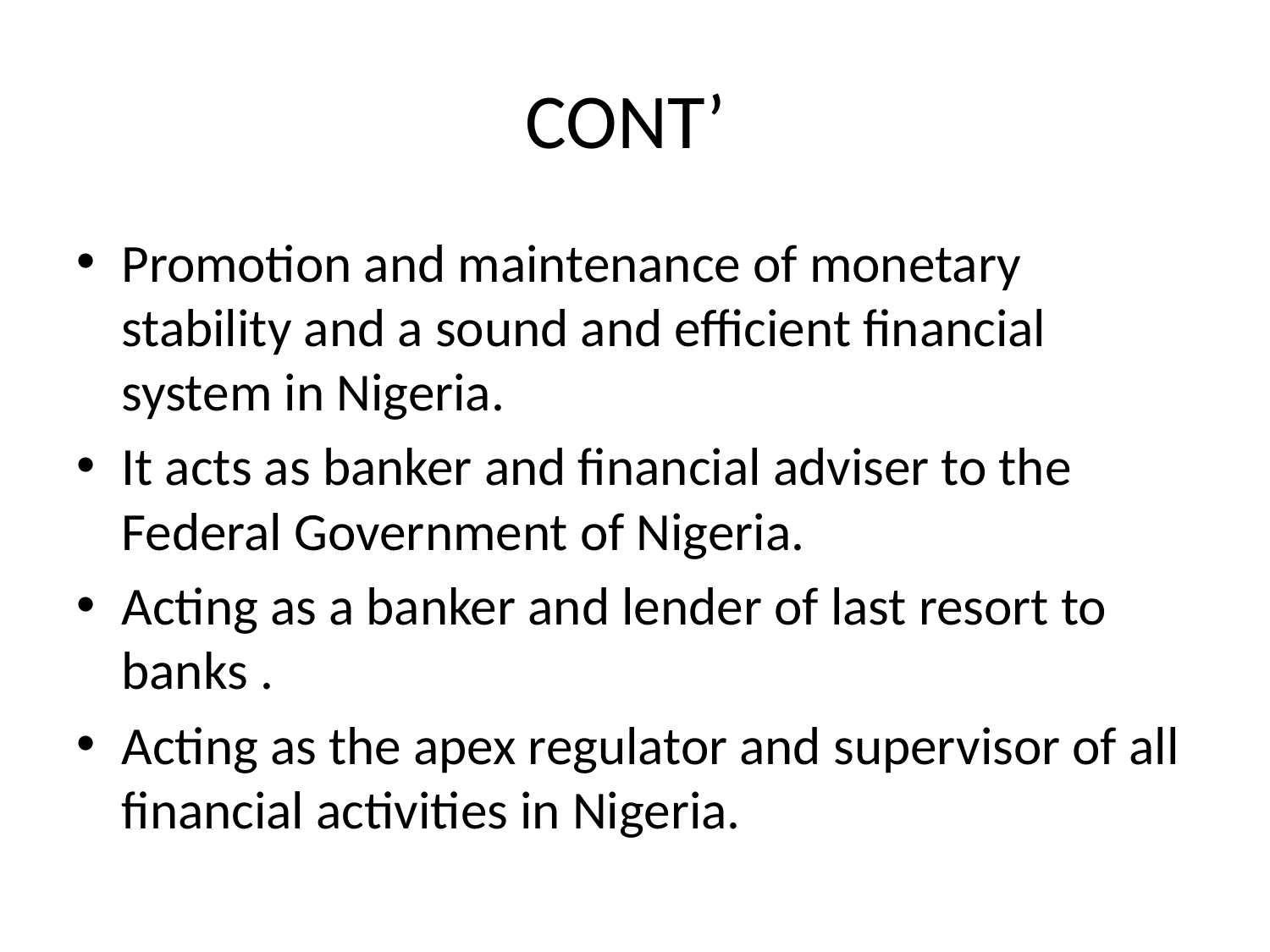

# CONT’
Promotion and maintenance of monetary stability and a sound and efficient financial system in Nigeria.
It acts as banker and financial adviser to the Federal Government of Nigeria.
Acting as a banker and lender of last resort to banks .
Acting as the apex regulator and supervisor of all financial activities in Nigeria.